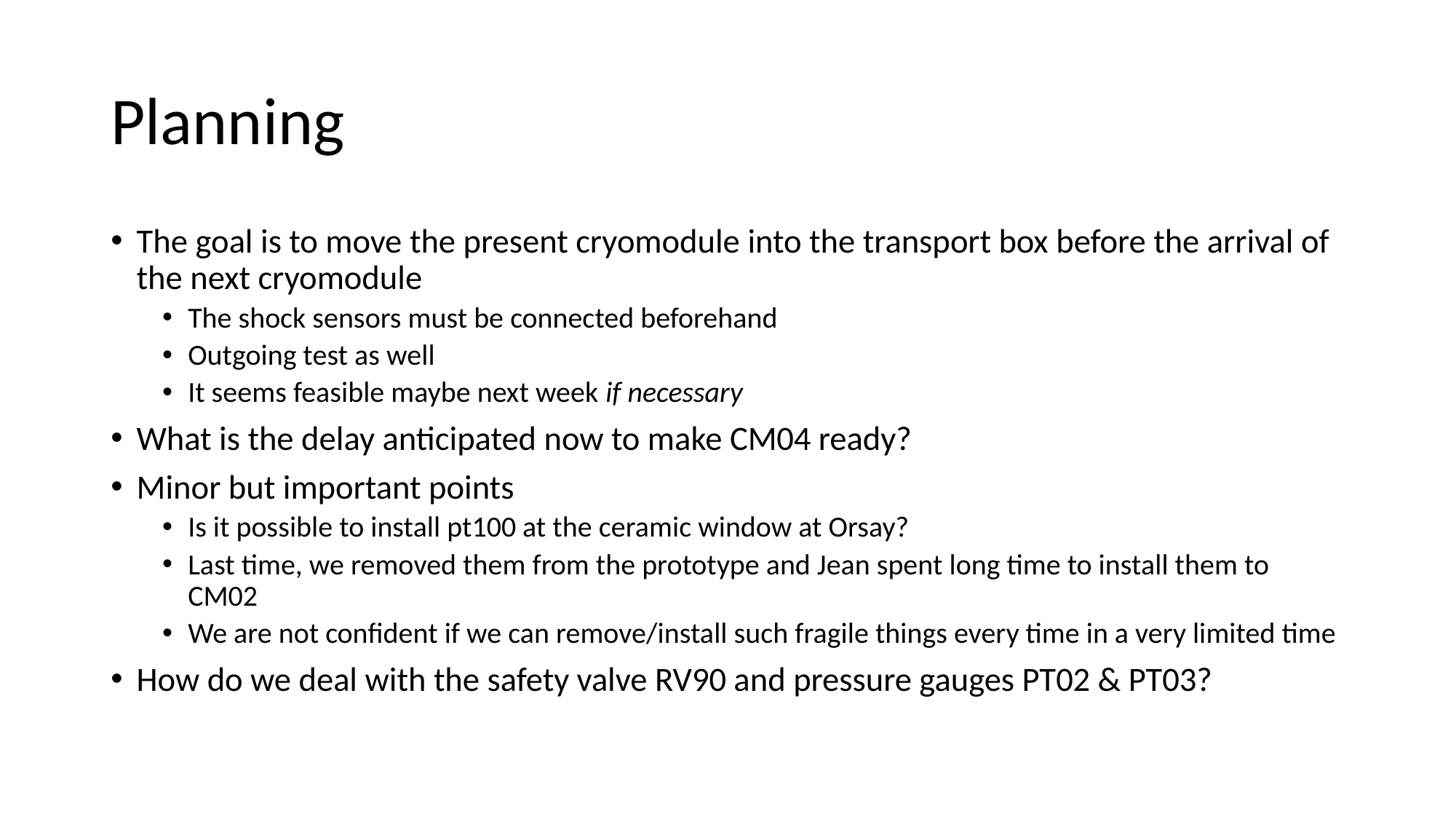

# Planning
The goal is to move the present cryomodule into the transport box before the arrival of the next cryomodule
The shock sensors must be connected beforehand
Outgoing test as well
It seems feasible maybe next week if necessary
What is the delay anticipated now to make CM04 ready?
Minor but important points
Is it possible to install pt100 at the ceramic window at Orsay?
Last time, we removed them from the prototype and Jean spent long time to install them to CM02
We are not confident if we can remove/install such fragile things every time in a very limited time
How do we deal with the safety valve RV90 and pressure gauges PT02 & PT03?